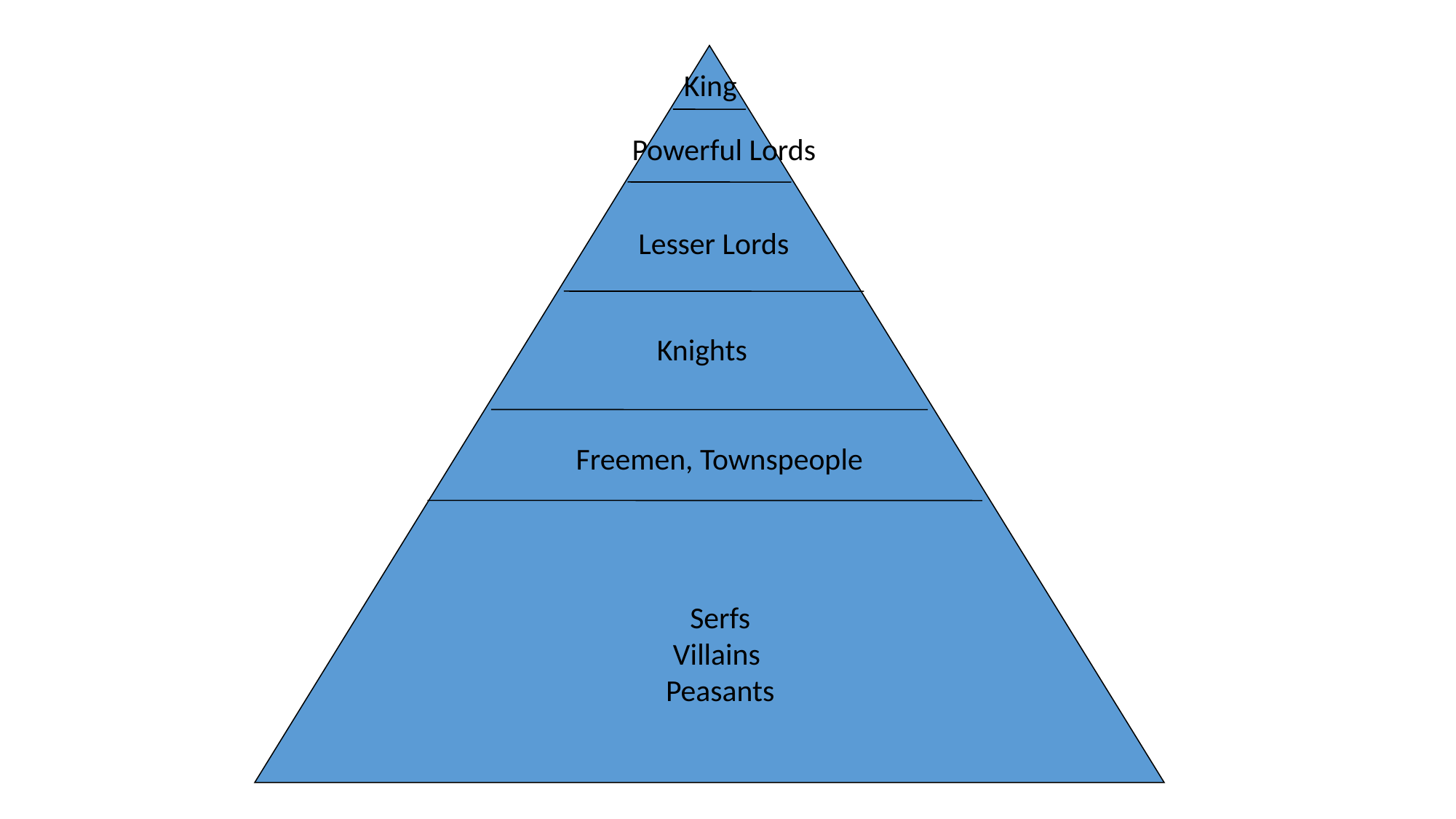

King

Powerful Lords

Lesser Lords

Knights

Freemen, Townspeople

Serfs
Villains
Peasants